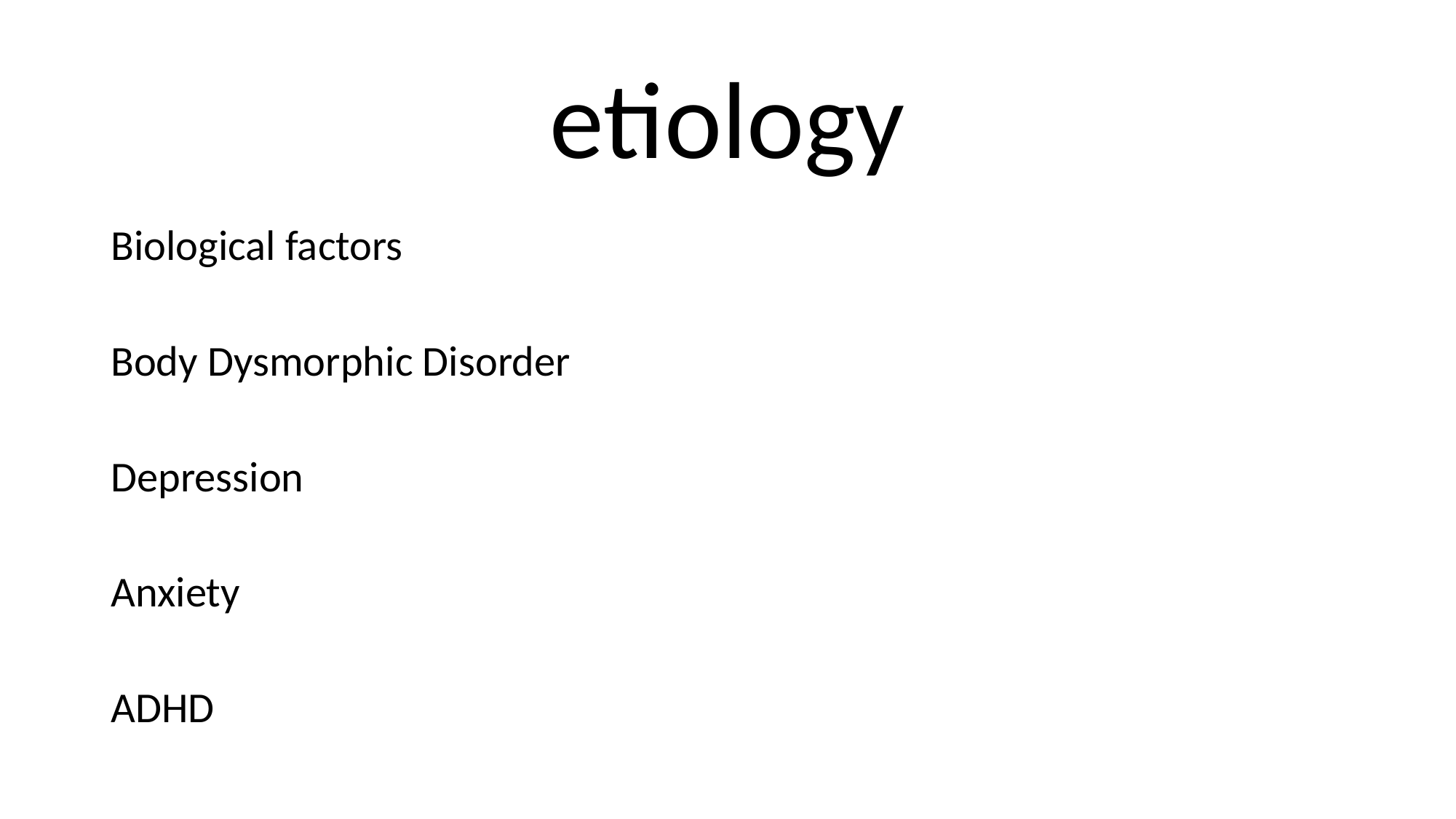

# etiology
Biological factors

Body Dysmorphic Disorder

Depression

Anxiety

ADHD